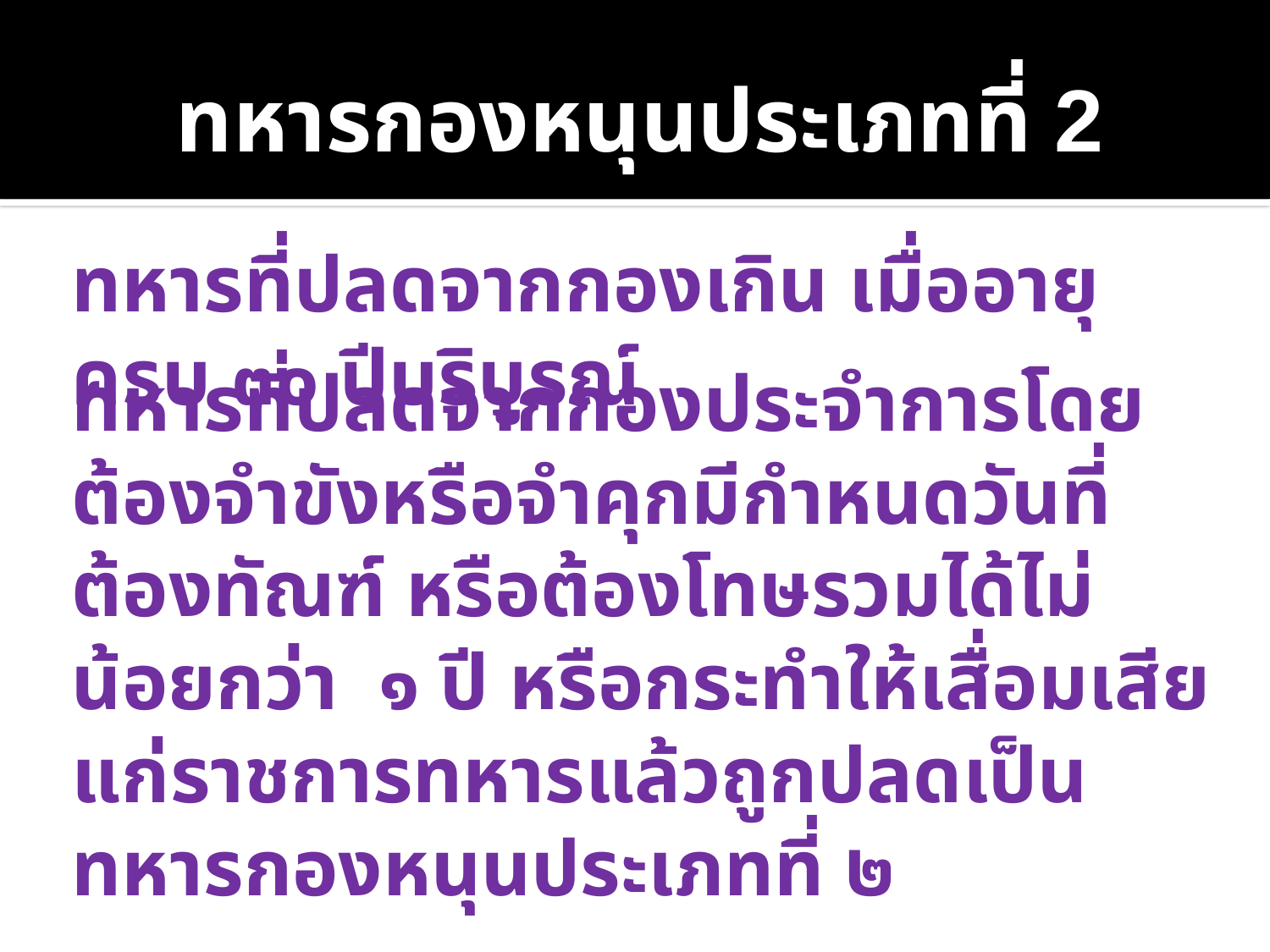

# ทหารกองหนุนประเภทที่ 2
ทหารที่ปลดจากกองเกิน เมื่ออายุครบ ๓๐ ปีบริบูรณ์
ทหารที่ปลดจากกองประจำการโดยต้องจำขังหรือจำคุกมีกำหนดวันที่ต้องทัณฑ์ หรือต้องโทษรวมได้ไม่น้อยกว่า  ๑ ปี หรือกระทำให้เสื่อมเสียแก่ราชการทหารแล้วถูกปลดเป็นทหารกองหนุนประเภทที่ ๒